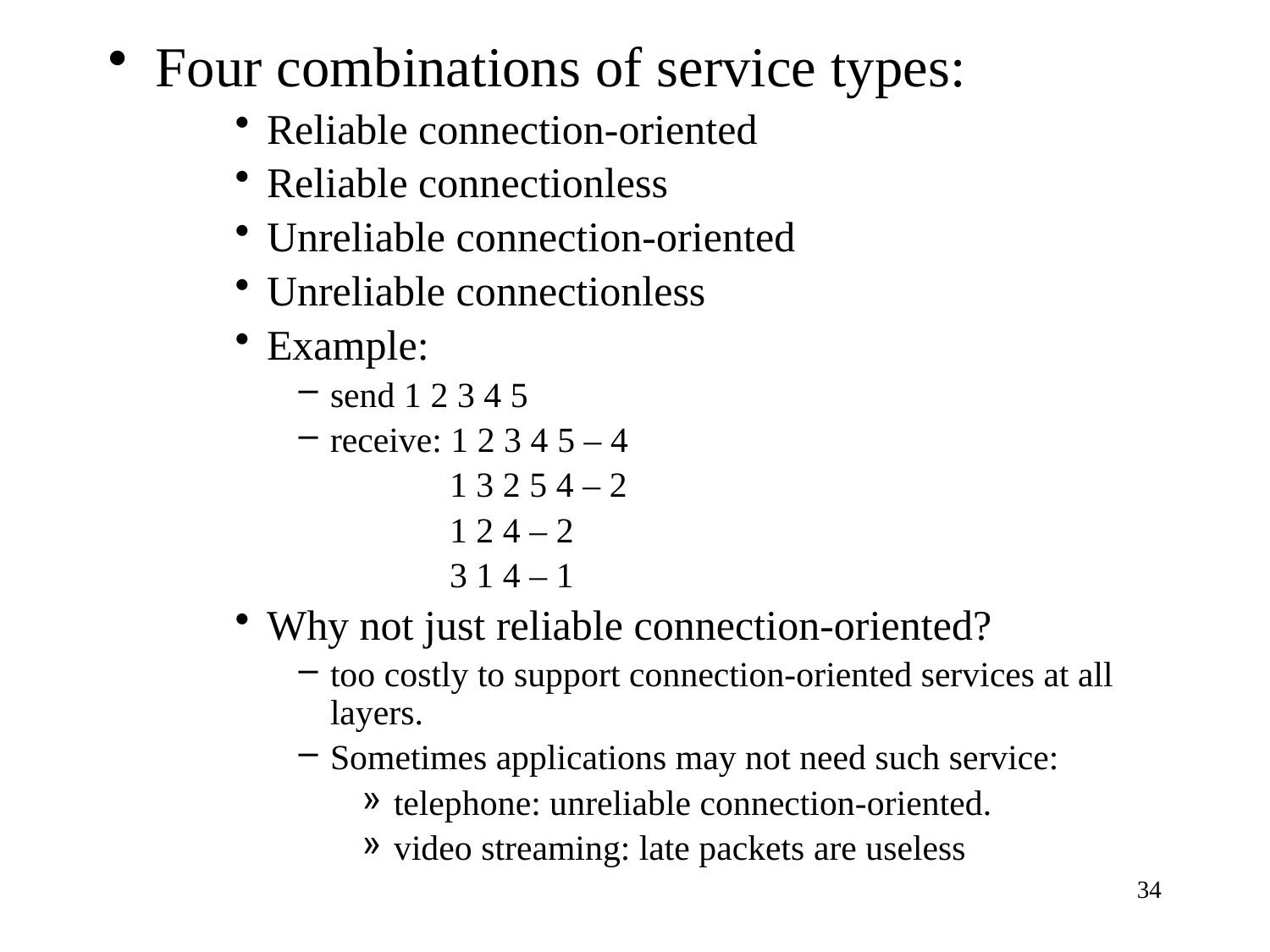

Four combinations of service types:
Reliable connection-oriented
Reliable connectionless
Unreliable connection-oriented
Unreliable connectionless
Example:
send 1 2 3 4 5
receive: 1 2 3 4 5 – 4
                 1 3 2 5 4 – 2
                 1 2 4 – 2
                 3 1 4 – 1
Why not just reliable connection-oriented?
too costly to support connection-oriented services at all layers.
Sometimes applications may not need such service:
telephone: unreliable connection-oriented.
video streaming: late packets are useless
34